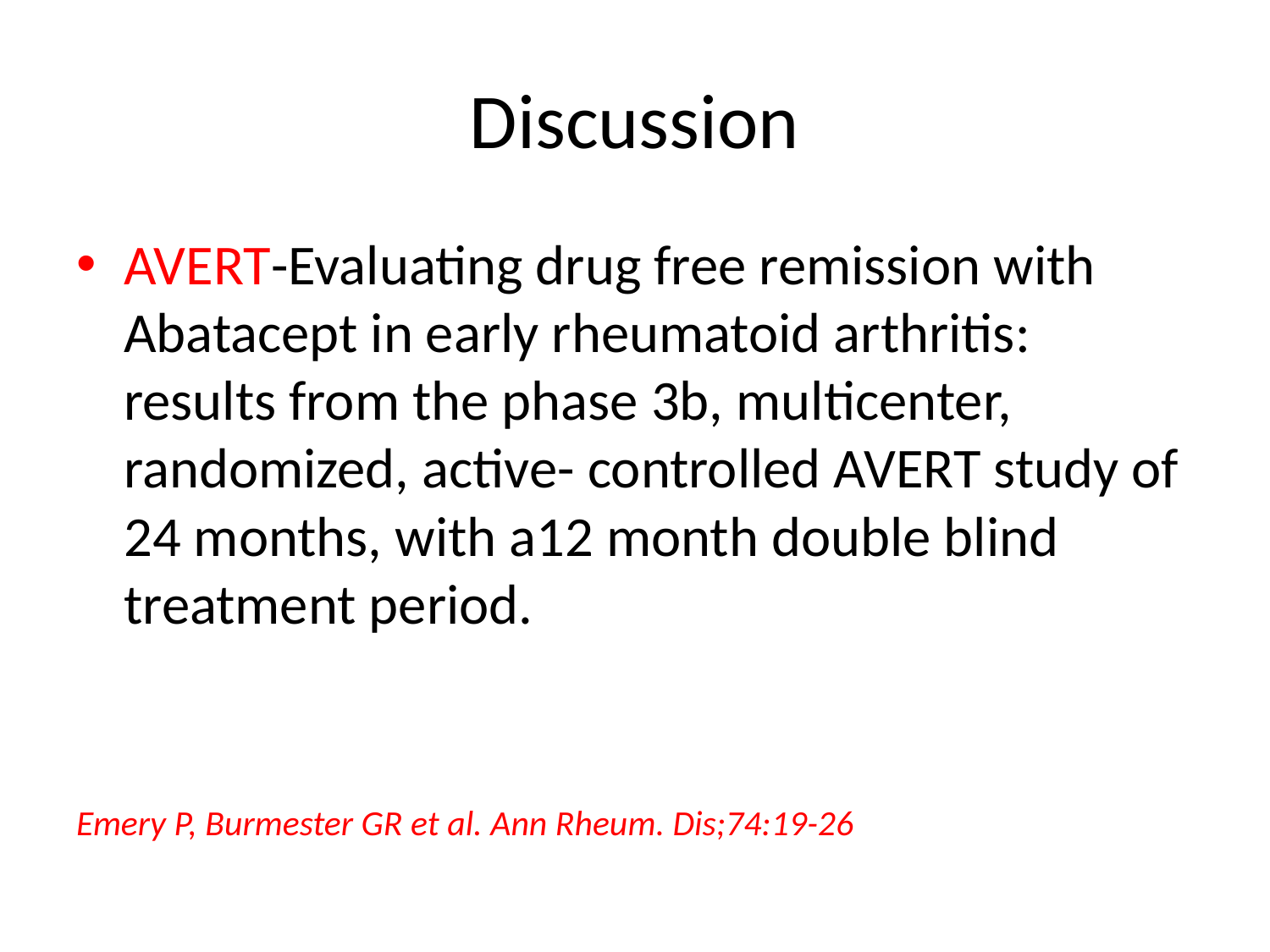

# Discussion
AVERT-Evaluating drug free remission with Abatacept in early rheumatoid arthritis: results from the phase 3b, multicenter, randomized, active- controlled AVERT study of 24 months, with a12 month double blind treatment period.

Emery P, Burmester GR et al. Ann Rheum. Dis;74:19-26